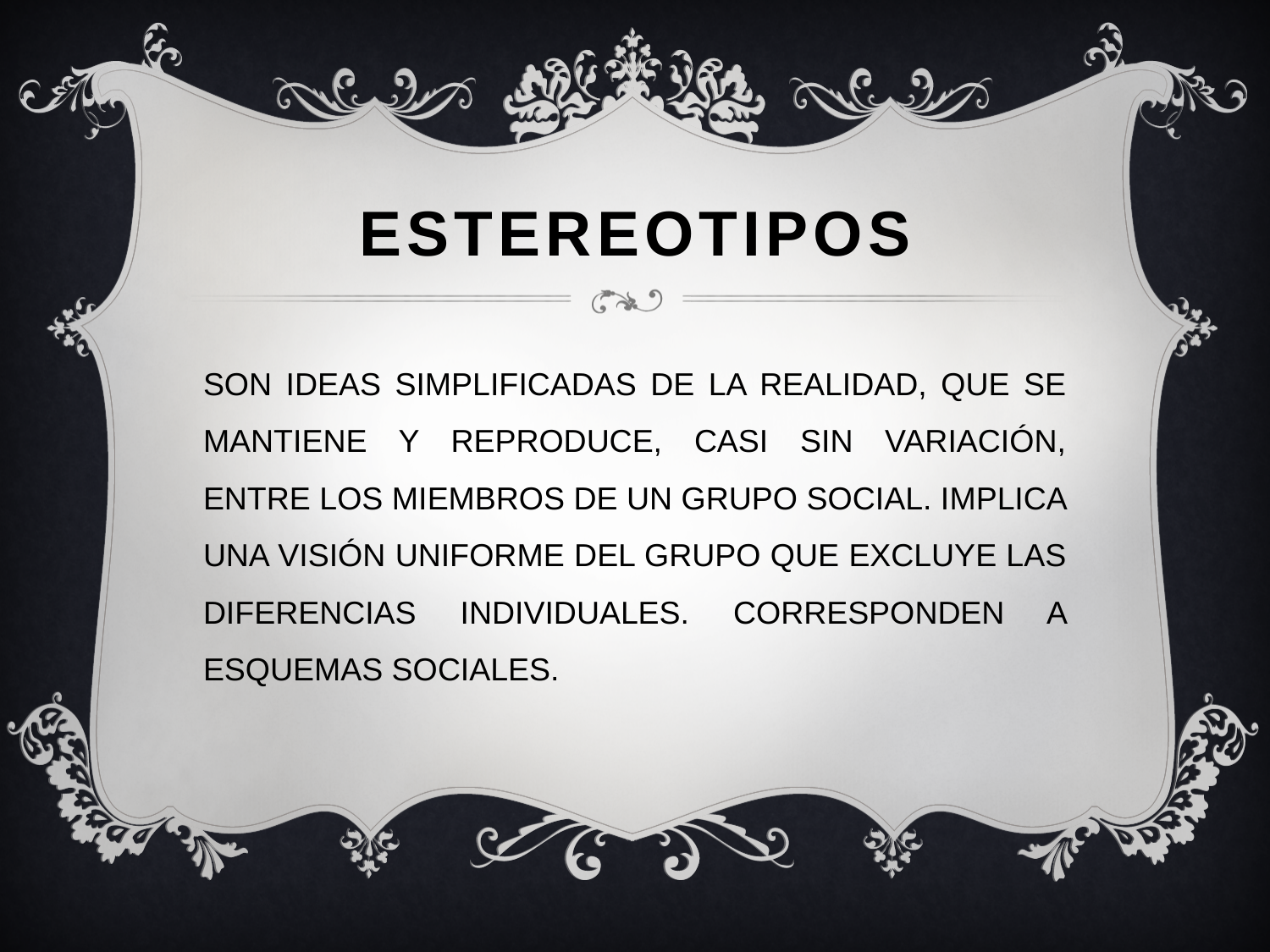

# ESTEREOTIPOS
SON IDEAS SIMPLIFICADAS DE LA REALIDAD, QUE SE MANTIENE Y REPRODUCE, CASI SIN VARIACIÓN, ENTRE LOS MIEMBROS DE UN GRUPO SOCIAL. IMPLICA UNA VISIÓN UNIFORME DEL GRUPO QUE EXCLUYE LAS DIFERENCIAS INDIVIDUALES. CORRESPONDEN A ESQUEMAS SOCIALES.